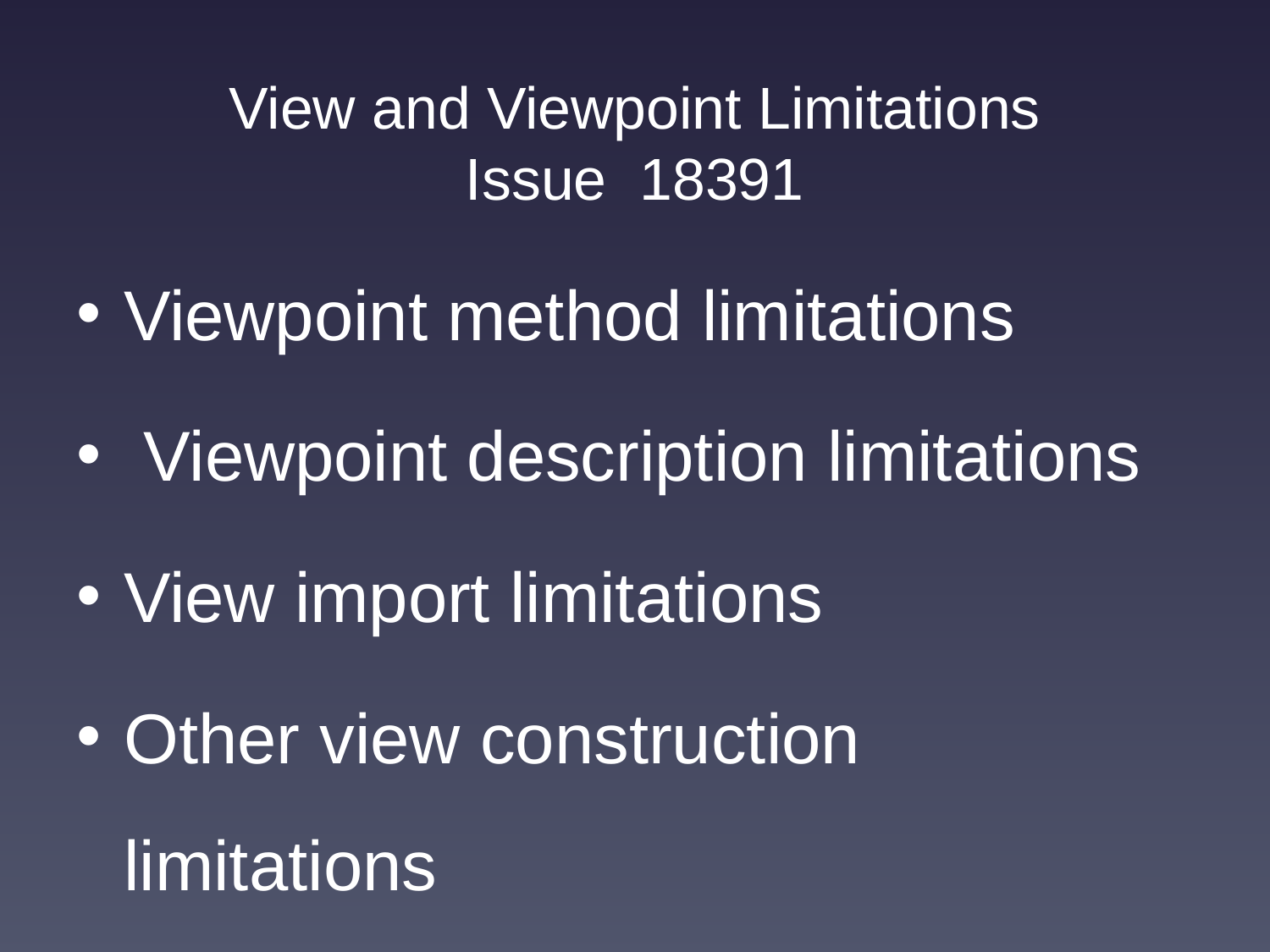

# View and Viewpoint Limitations Issue  18391
Viewpoint method limitations
 Viewpoint description limitations
View import limitations
Other view construction limitations